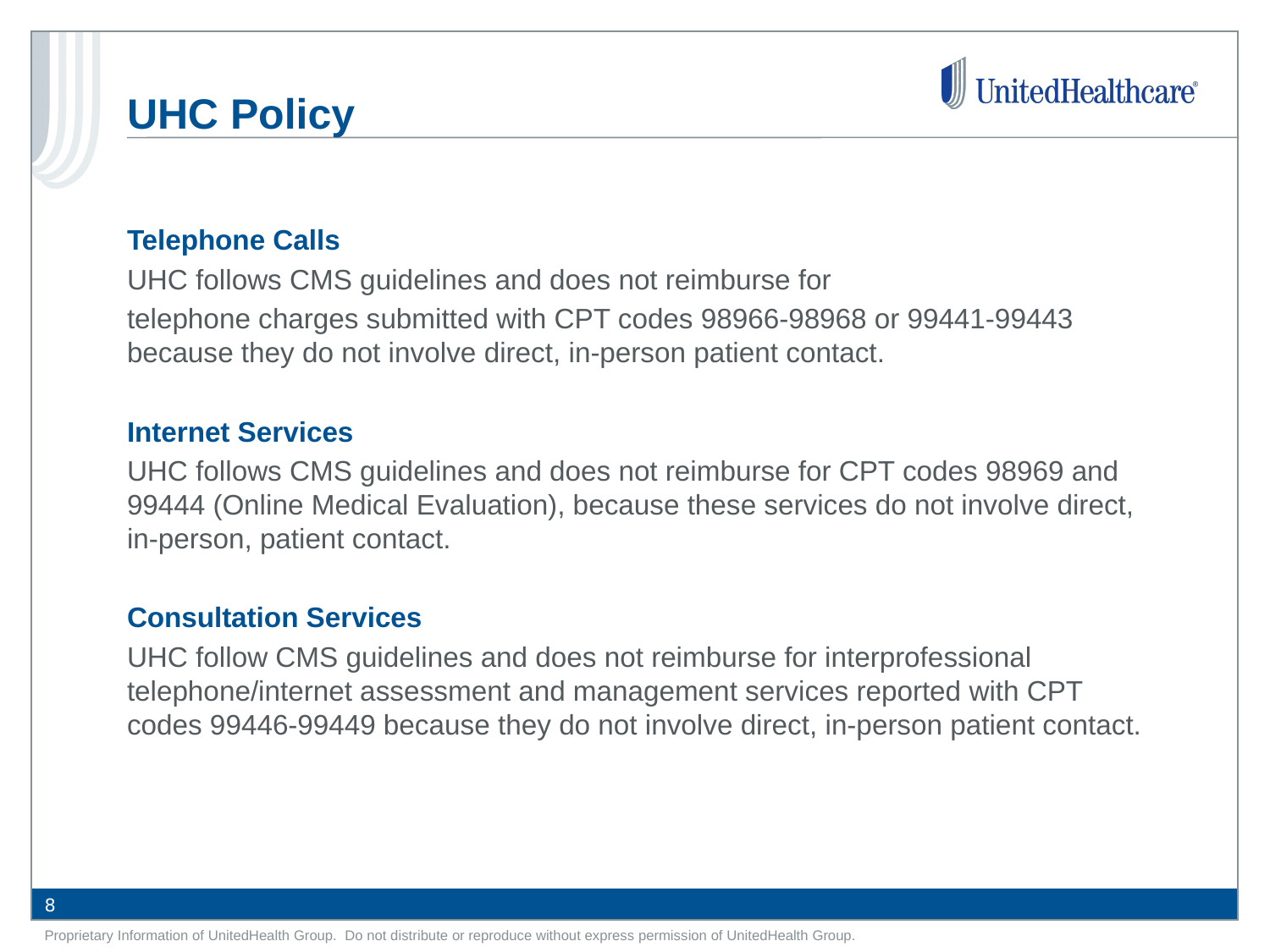

# UHC Policy
Telephone Calls
UHC follows CMS guidelines and does not reimburse for
telephone charges submitted with CPT codes 98966-98968 or 99441-99443 because they do not involve direct, in-person patient contact.

Internet Services
UHC follows CMS guidelines and does not reimburse for CPT codes 98969 and 99444 (Online Medical Evaluation), because these services do not involve direct, in-person, patient contact.

Consultation Services
UHC follow CMS guidelines and does not reimburse for interprofessional telephone/internet assessment and management services reported with CPT codes 99446-99449 because they do not involve direct, in-person patient contact.

8
Proprietary Information of UnitedHealth Group.  Do not distribute or reproduce without express permission of UnitedHealth Group.